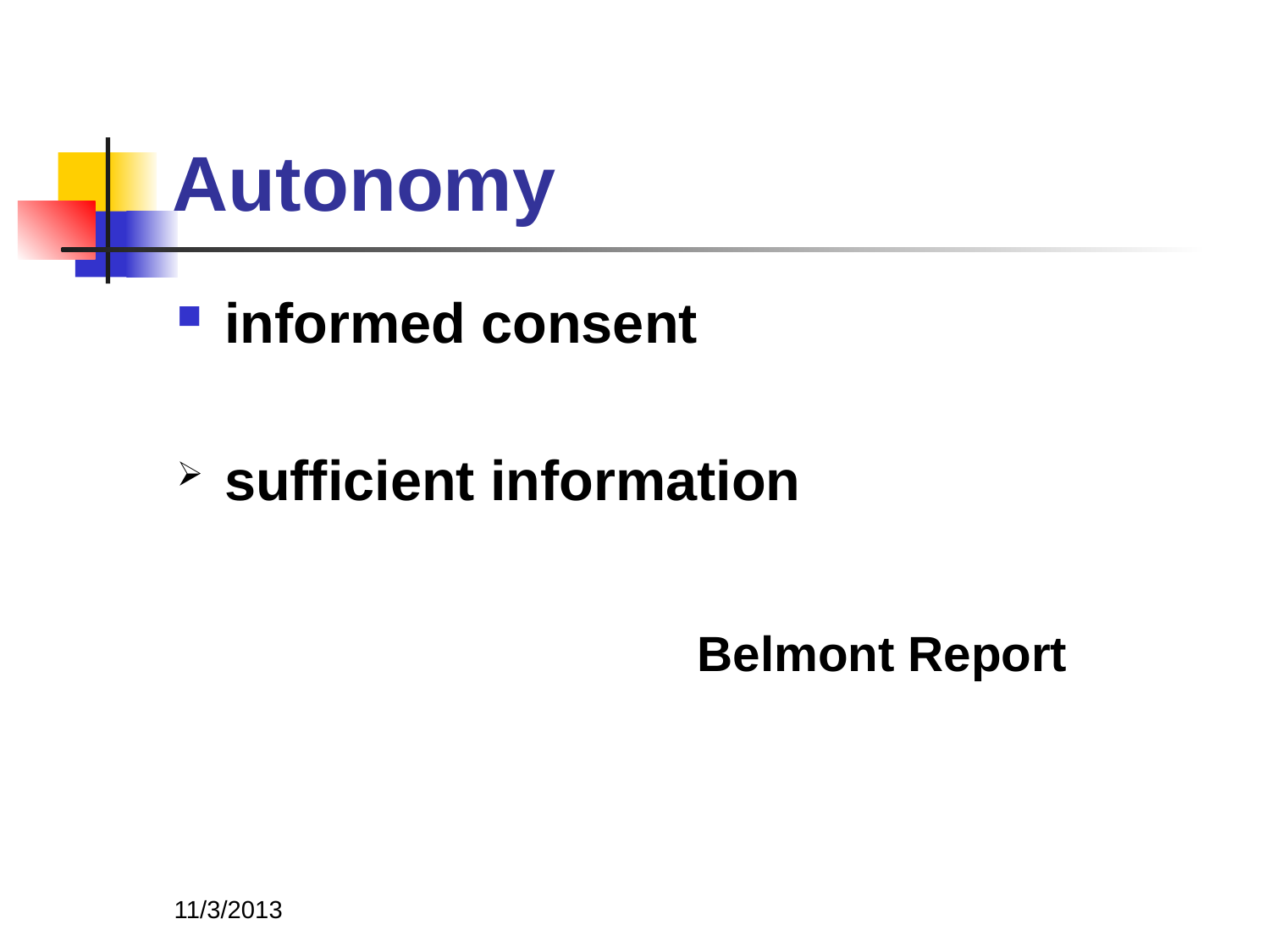

# Autonomy
informed consent

sufficient information
Belmont Report
11/3/2013